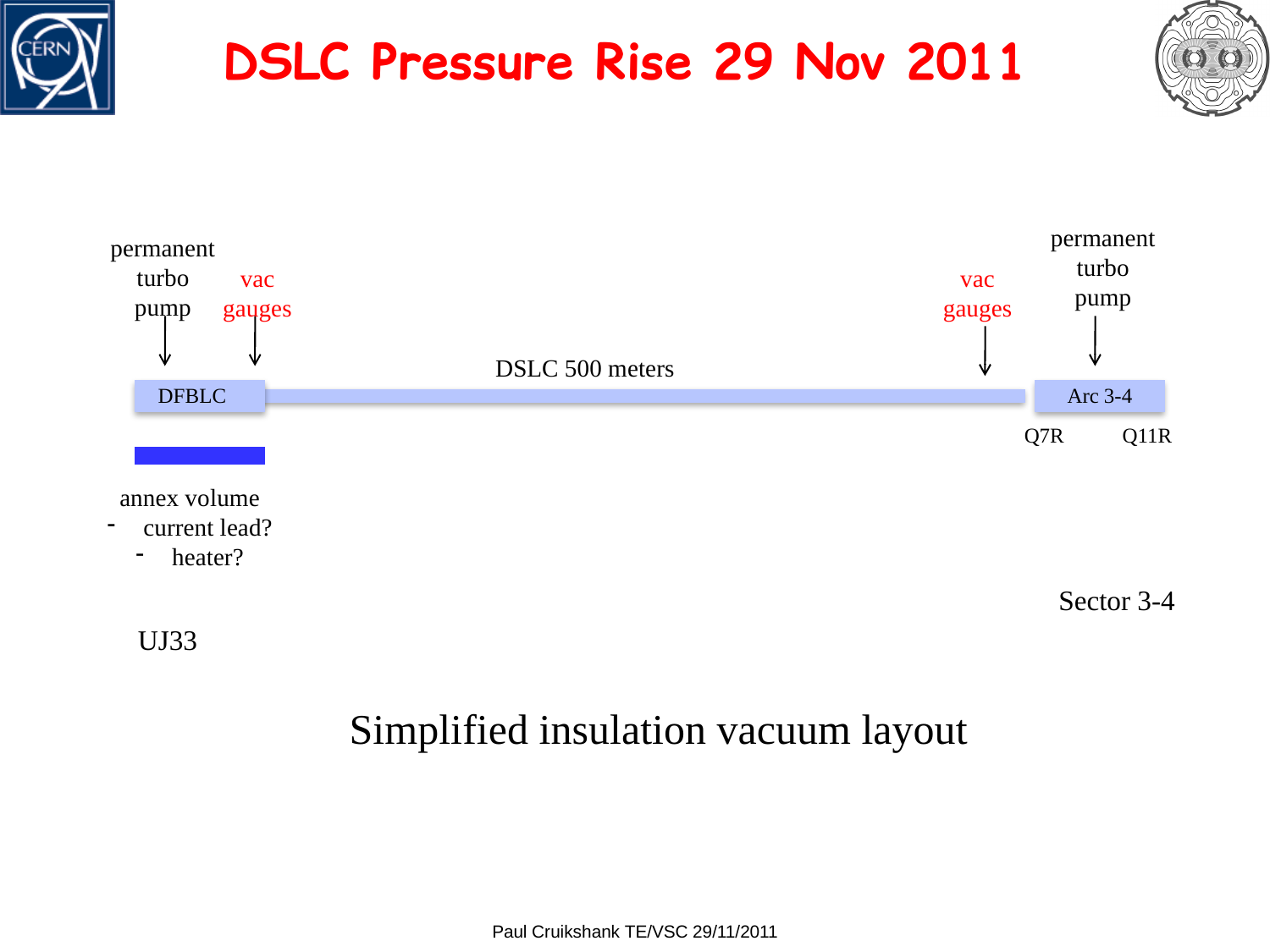

# DSLC Pressure Rise 29 Nov 2011

permanent
turbo
pump
permanent
turbo
pump
vac
gauges
vac
gauges
DSLC 500 meters
DFBLC
Arc 3-4
Q7R           Q11R
annex volume
 current lead?
 heater?

Sector 3-4
UJ33
Simplified insulation vacuum layout
Paul Cruikshank TE/VSC 29/11/2011